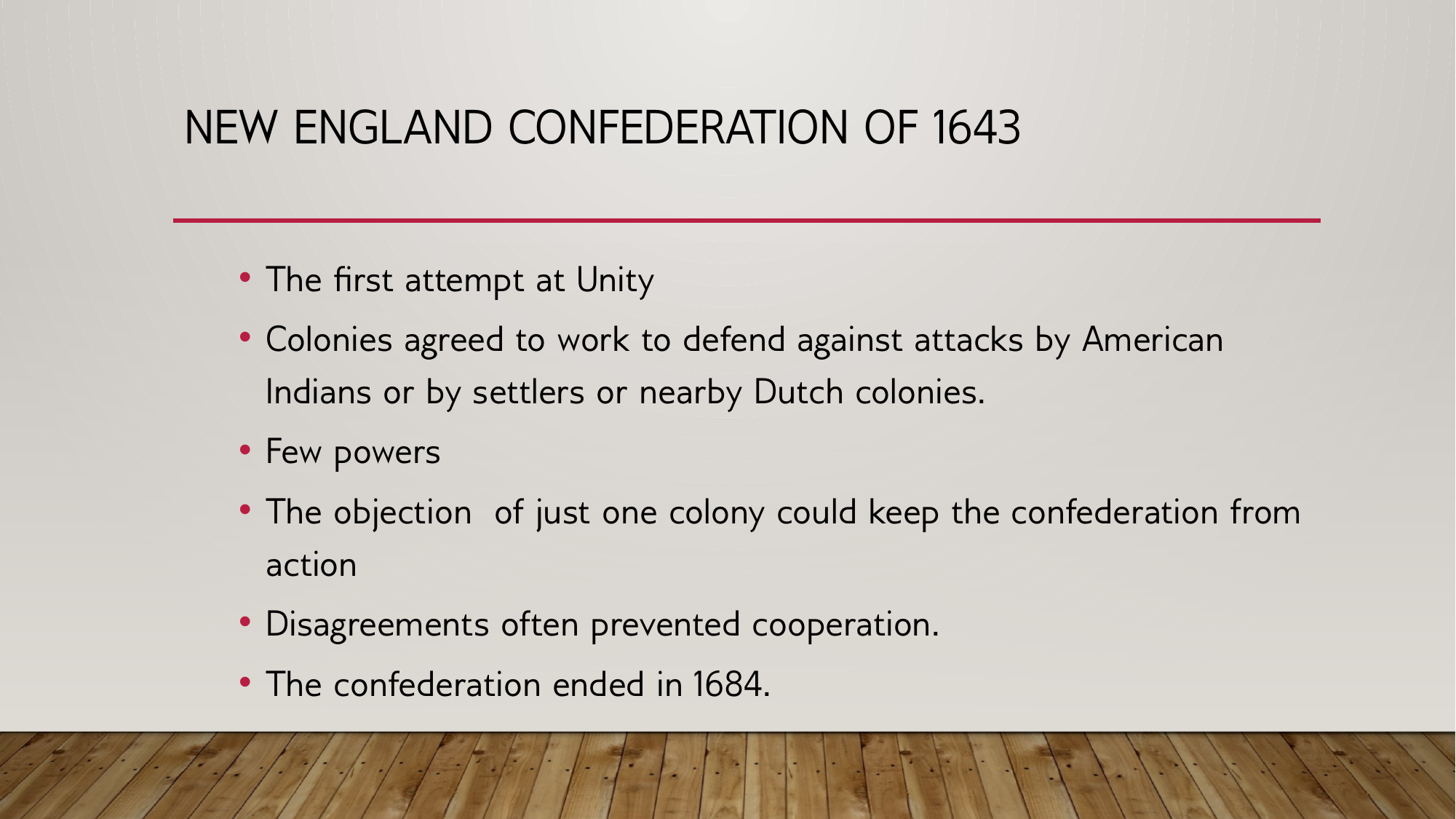

# New England Confederation of 1643
The first attempt at Unity
Colonies agreed to work to defend against attacks by American Indians or by settlers or nearby Dutch colonies.
Few powers
The objection  of just one colony could keep the confederation from action
Disagreements often prevented cooperation.
The confederation ended in 1684.